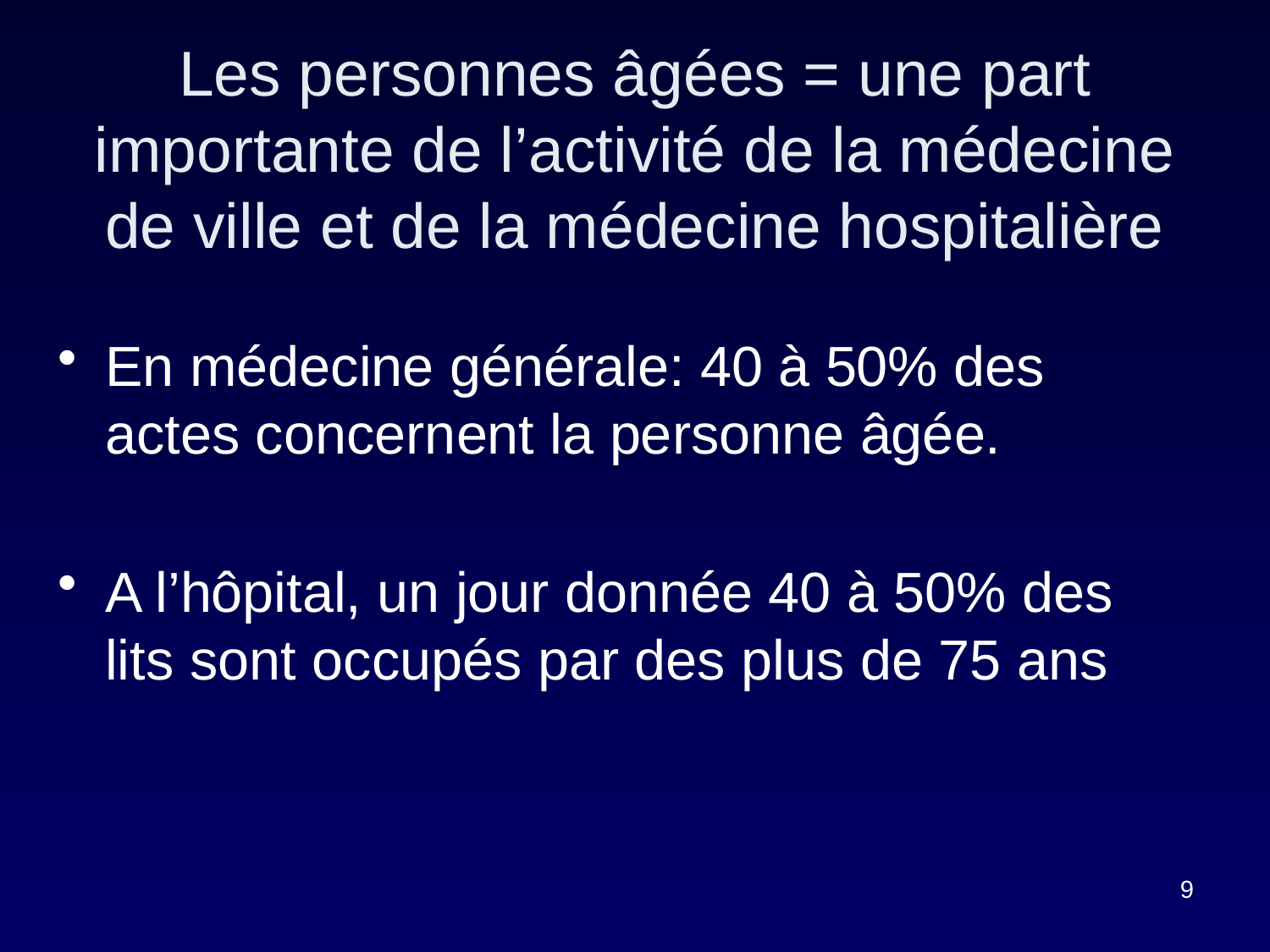

# Les personnes âgées = une part importante de l’activité de la médecine de ville et de la médecine hospitalière
En médecine générale: 40 à 50% des actes concernent la personne âgée.

A l’hôpital, un jour donnée 40 à 50% des lits sont occupés par des plus de 75 ans
9